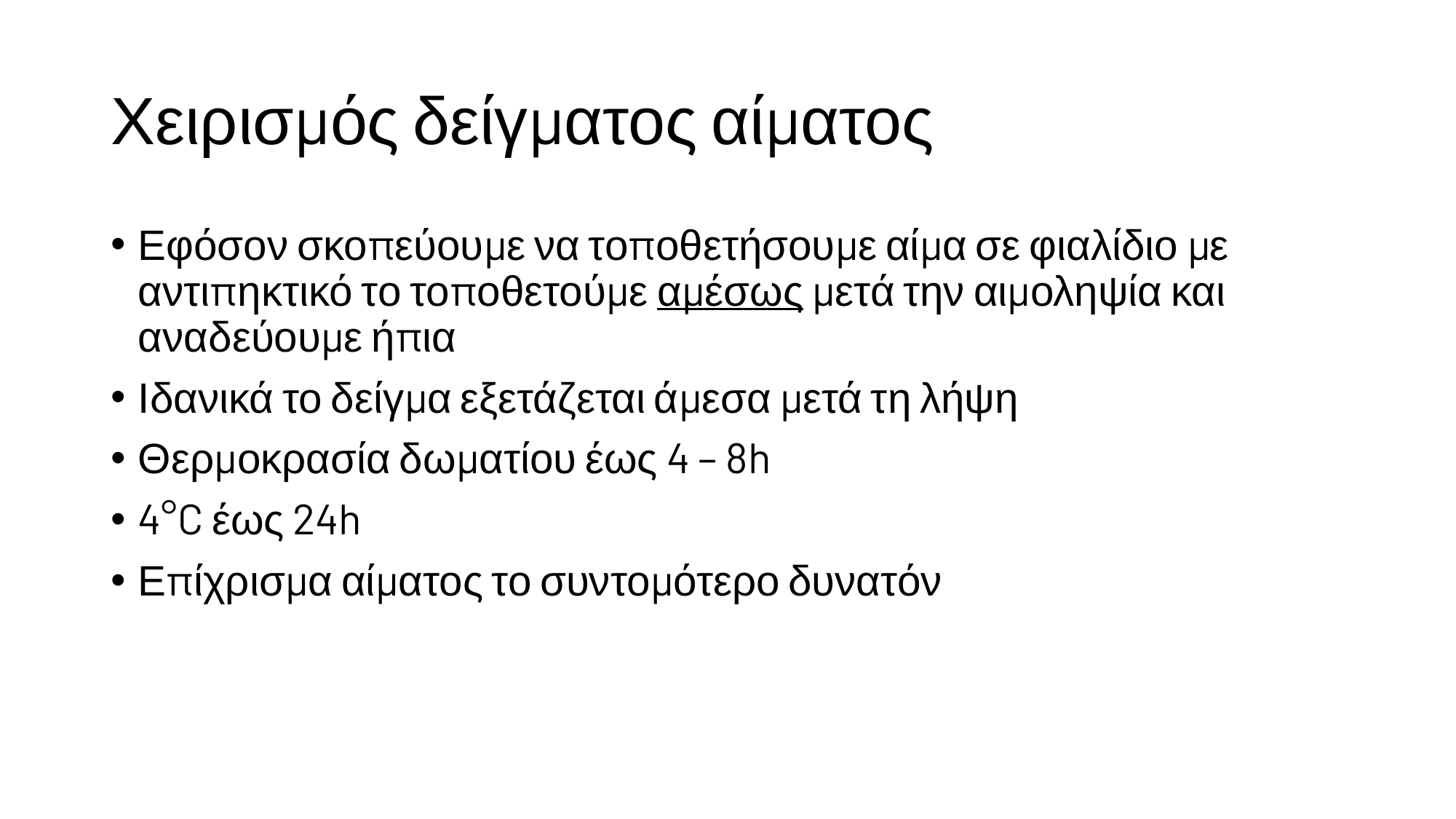

# Χειρισμός δείγματος αίματος
Εφόσον σκοπεύουμε να τοποθετήσουμε αίμα σε φιαλίδιο με αντιπηκτικό το τοποθετούμε αμέσως μετά την αιμοληψία και αναδεύουμε ήπια
Ιδανικά το δείγμα εξετάζεται άμεσα μετά τη λήψη
Θερμοκρασία δωματίου έως 4 – 8h
4°C έως 24h
Επίχρισμα αίματος το συντομότερο δυνατόν